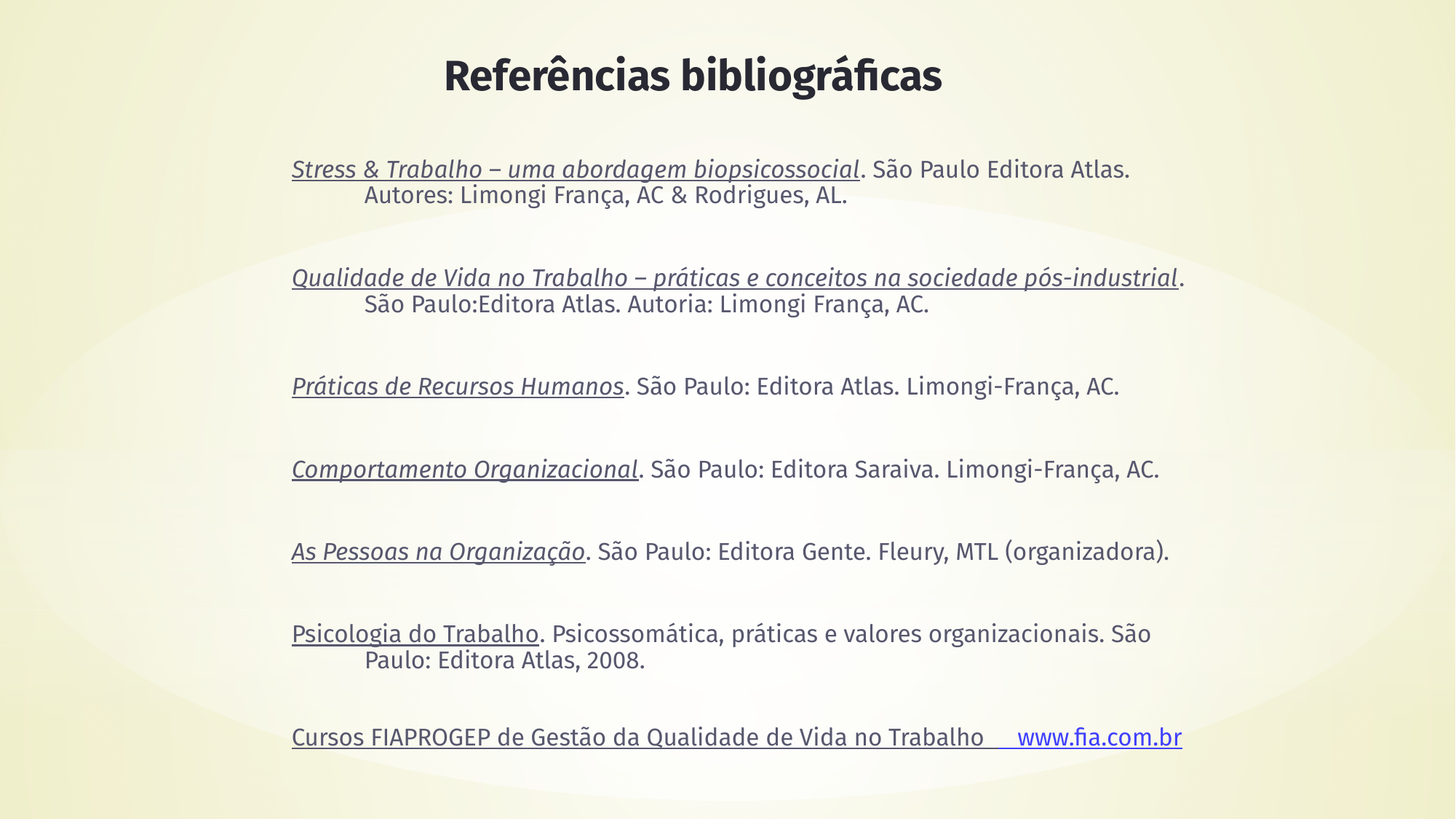

Referências bibliográficas
Stress & Trabalho – uma abordagem biopsicossocial. São Paulo Editora Atlas. Autores: Limongi França, AC & Rodrigues, AL.

Qualidade de Vida no Trabalho – práticas e conceitos na sociedade pós-industrial. São Paulo:Editora Atlas. Autoria: Limongi França, AC.

Práticas de Recursos Humanos. São Paulo: Editora Atlas. Limongi-França, AC.

Comportamento Organizacional. São Paulo: Editora Saraiva. Limongi-França, AC.

As Pessoas na Organização. São Paulo: Editora Gente. Fleury, MTL (organizadora).

Psicologia do Trabalho. Psicossomática, práticas e valores organizacionais. São Paulo: Editora Atlas, 2008.

Cursos FIAPROGEP de Gestão da Qualidade de Vida no Trabalho     www.fia.com.br